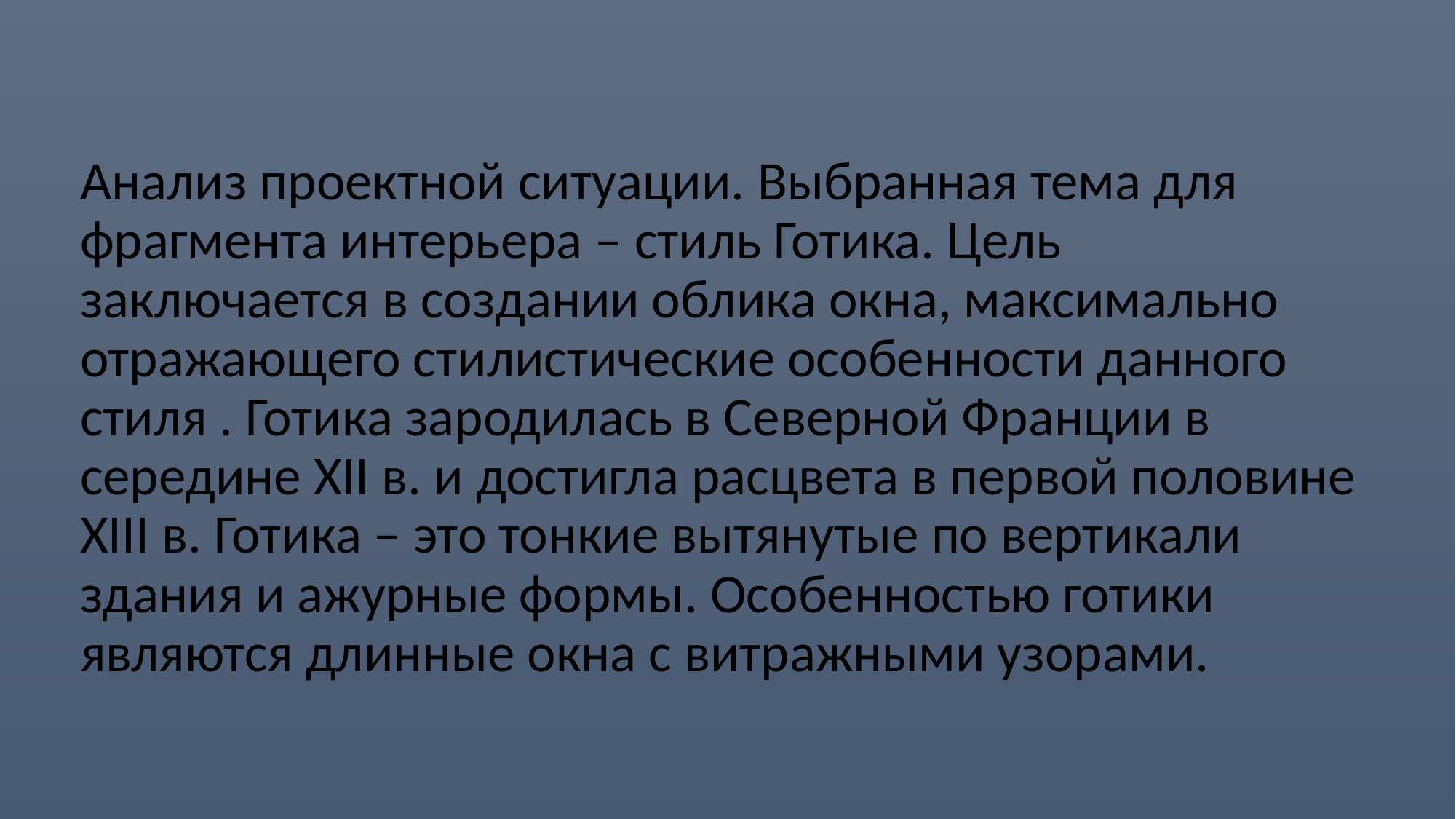

# Анализ проектной ситуации. Выбранная тема для фрагмента интерьера – стиль Готика. Цель  заключается в создании облика окна, максимально отражающего стилистические особенности данного стиля . Готика зародилась в Северной Франции в середине XII в. и достигла расцвета в первой половине XIII в. Готика – это тонкие вытянутые по вертикали здания и ажурные формы. Особенностью готики являются длинные окна с витражными узорами.